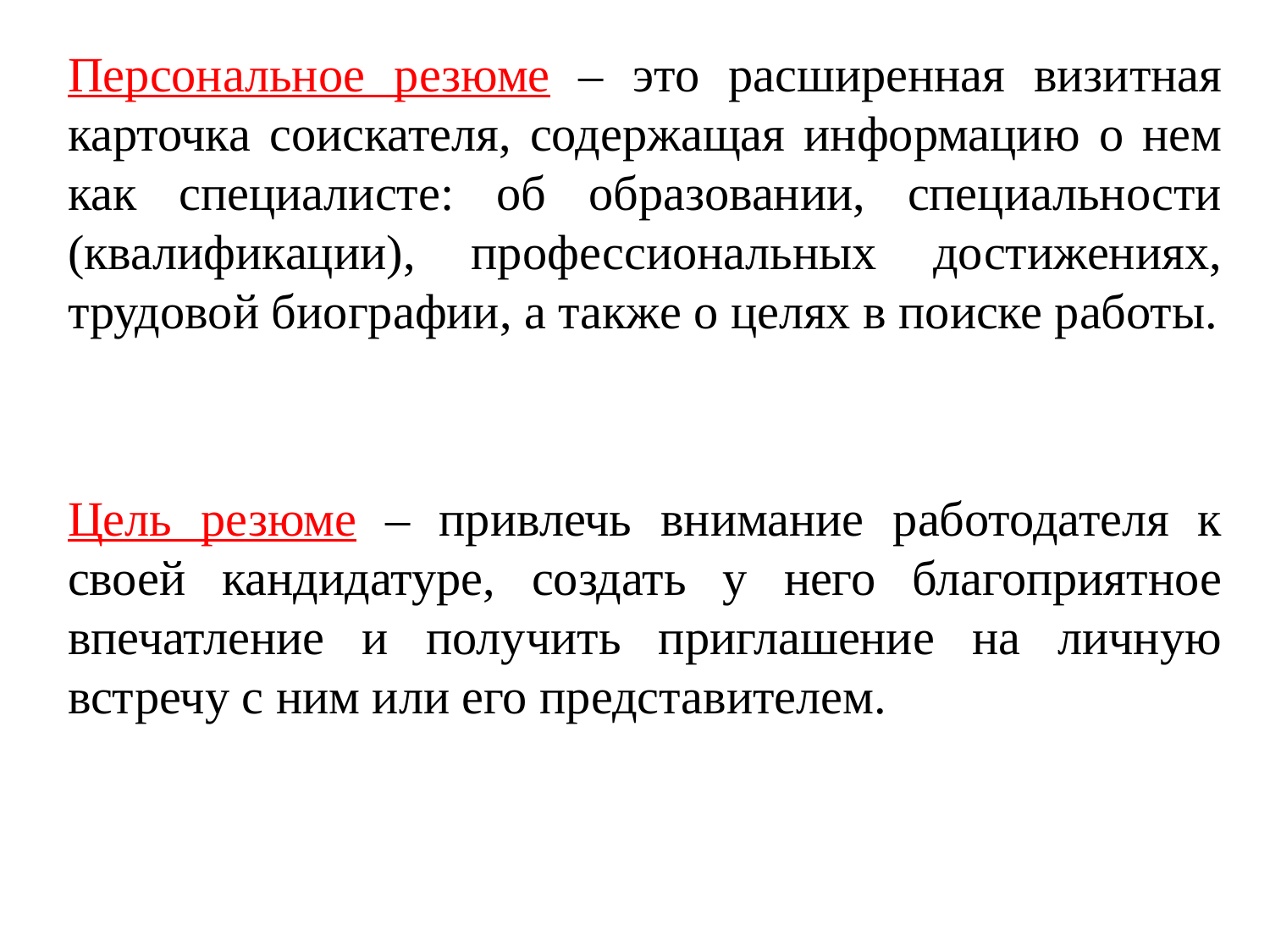

Персональное резюме – это расширенная визитная карточка соискателя, содержащая информацию о нем как специалисте: об образовании, специальности (квалификации), профессиональных достижениях, трудовой биографии, а также о целях в поиске работы.

Цель резюме – привлечь внимание работодателя к своей кандидатуре, создать у него благоприятное впечатление и получить приглашение на личную встречу с ним или его представителем.